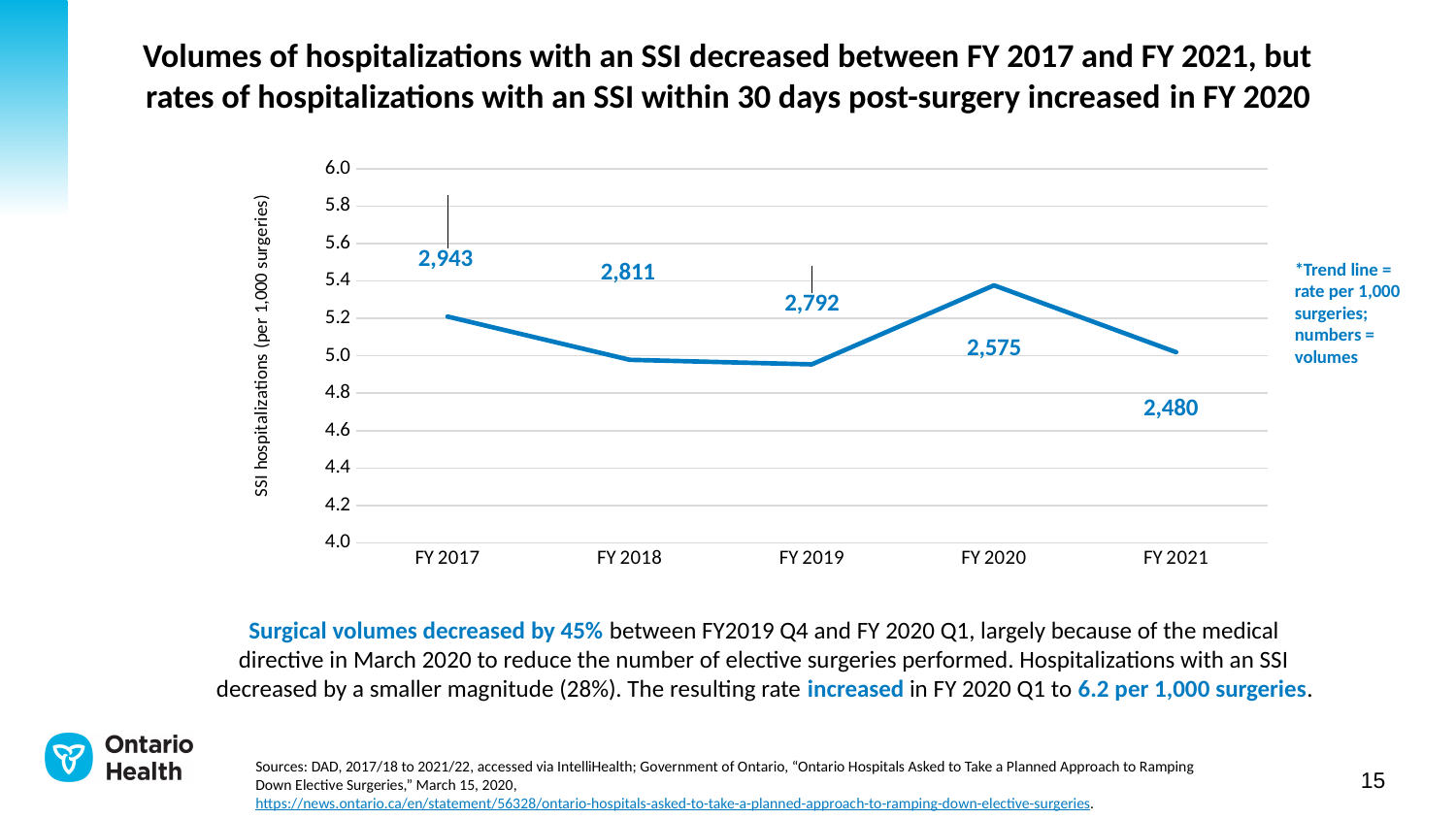

# Volumes of hospitalizations with an SSI decreased between FY 2017 and FY 2021, but rates of hospitalizations with an SSI within 30 days post-surgery increased in FY 2020

### Chart

| Category | SSI Admissions (N) | SSI Admission rate (per 1000 surgeries) |
|---|---|---|
| FY 2017 | 2943.0 | 5.210002212878956 |
| FY 2018 | 2811.0 | 4.978843016778577 |
| FY 2019 | 2792.0 | 4.954624019988856 |
| FY 2020 | 2575.0 | 5.376939091286853 |
| FY 2021 | 2480.0 | 5.019582443605598 |
*Trend line =
rate per 1,000 surgeries; numbers = volumes
Surgical volumes decreased by 45% between FY2019 Q4 and FY 2020 Q1, largely because of the medical directive in March 2020 to reduce the number of elective surgeries performed. Hospitalizations with an SSI decreased by a smaller magnitude (28%). The resulting rate increased in FY 2020 Q1 to 6.2 per 1,000 surgeries.

Sources: DAD, 2017/18 to 2021/22, accessed via IntelliHealth; Government of Ontario, “Ontario Hospitals Asked to Take a Planned Approach to Ramping Down Elective Surgeries,” March 15, 2020, https://news.ontario.ca/en/statement/56328/ontario-hospitals-asked-to-take-a-planned-approach-to-ramping-down-elective-surgeries.